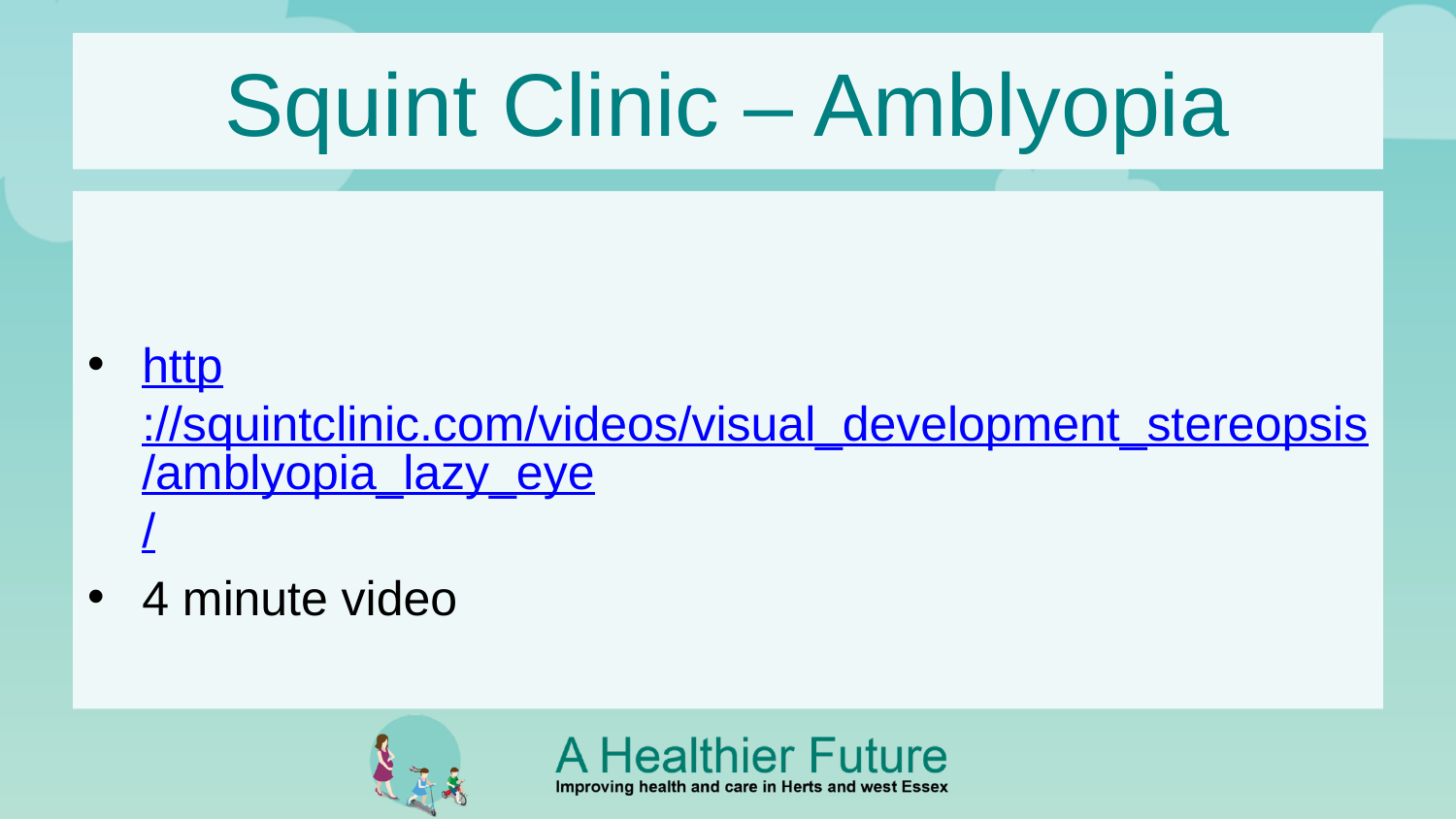

# Squint Clinic – Amblyopia

http://squintclinic.com/videos/visual_development_stereopsis/amblyopia_lazy_eye/
4 minute video